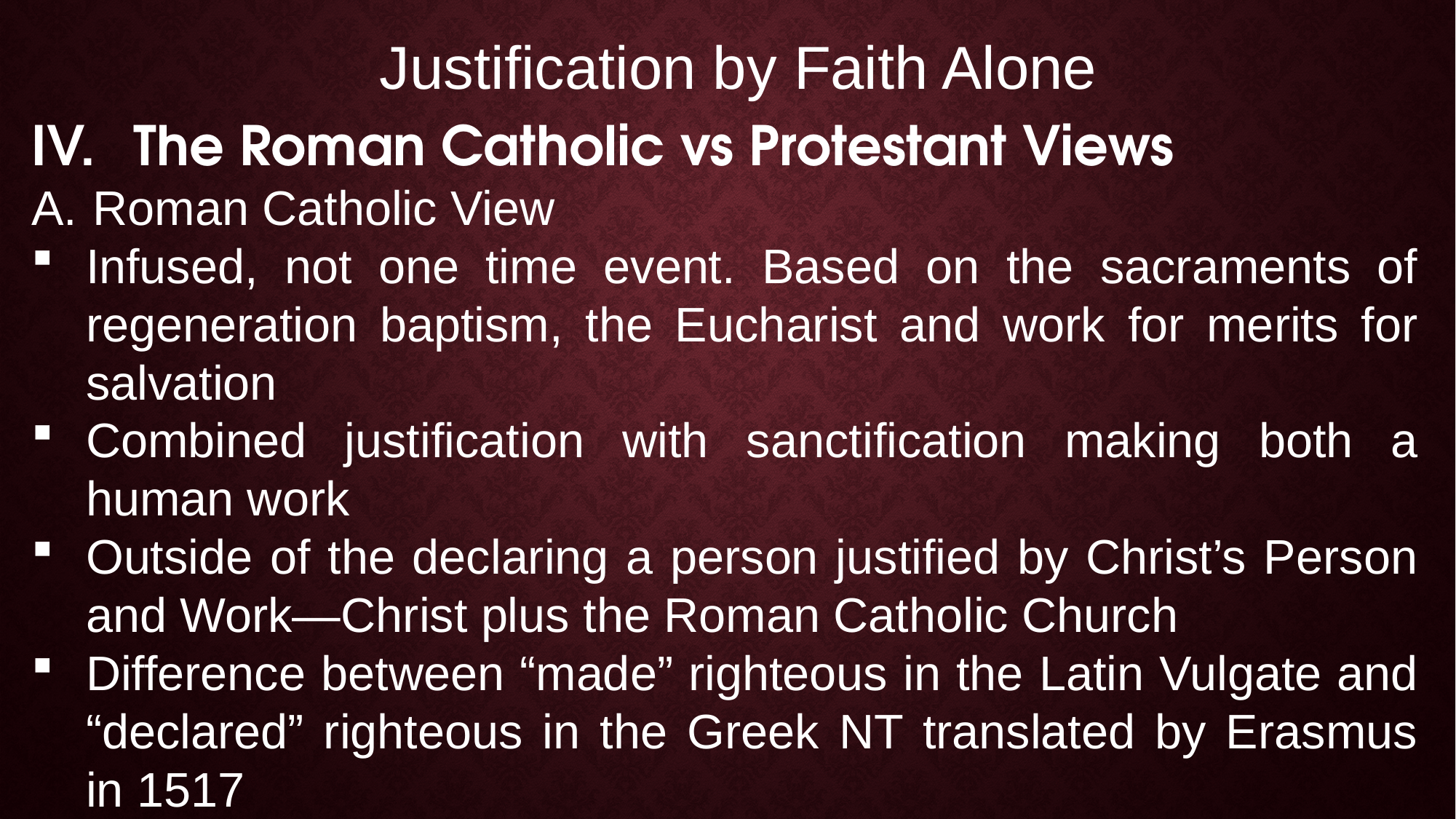

Justification by Faith Alone
The Roman Catholic vs Protestant Views
Roman Catholic View
Infused, not one time event. Based on the sacraments of regeneration baptism, the Eucharist and work for merits for salvation
Combined justification with sanctification making both a human work
Outside of the declaring a person justified by Christ’s Person and Work—Christ plus the Roman Catholic Church
Difference between “made” righteous in the Latin Vulgate and “declared” righteous in the Greek NT translated by Erasmus in 1517